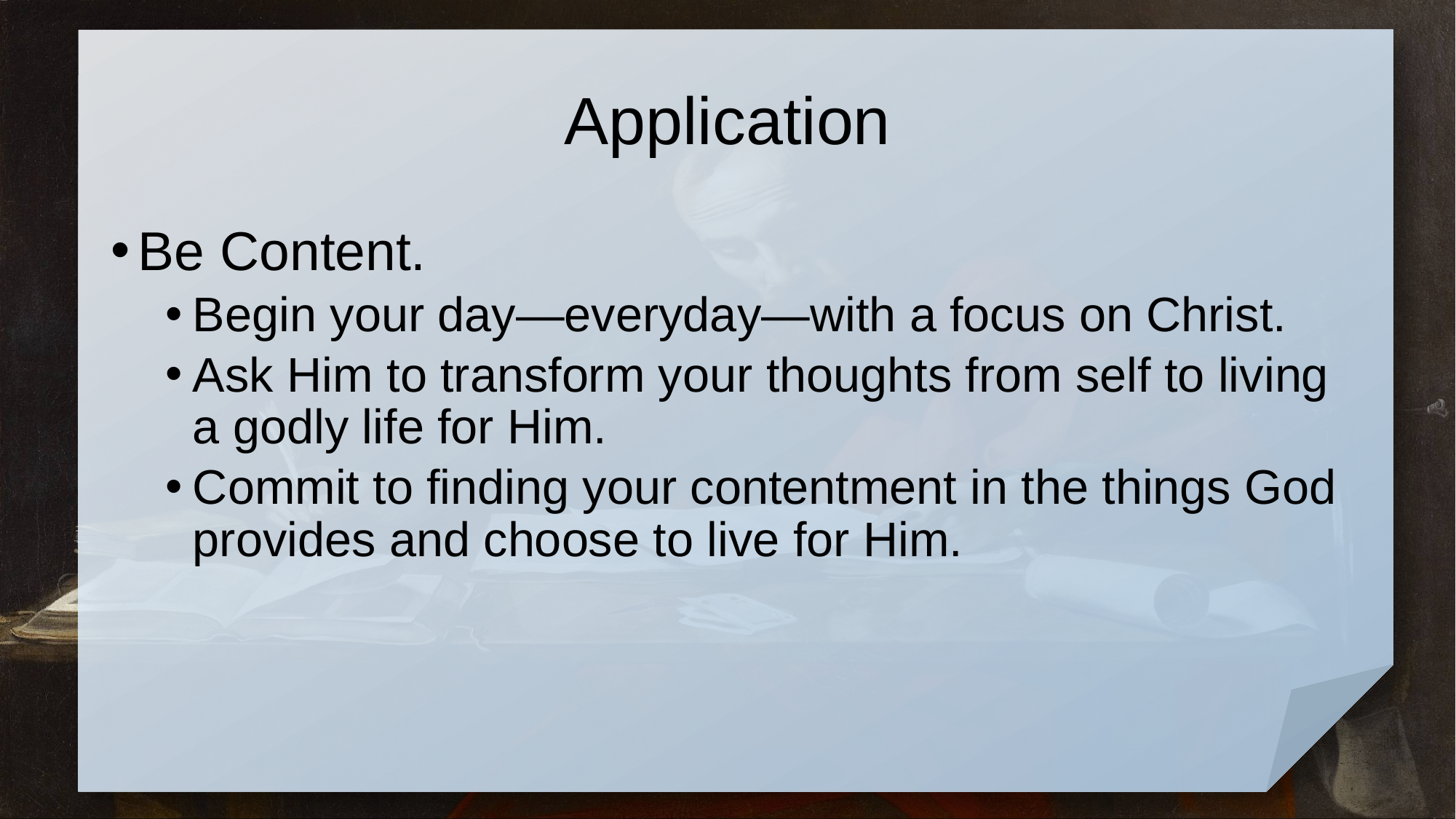

# Application
Be Content.
Begin your day—everyday—with a focus on Christ.
Ask Him to transform your thoughts from self to living a godly life for Him.
Commit to finding your contentment in the things God provides and choose to live for Him.